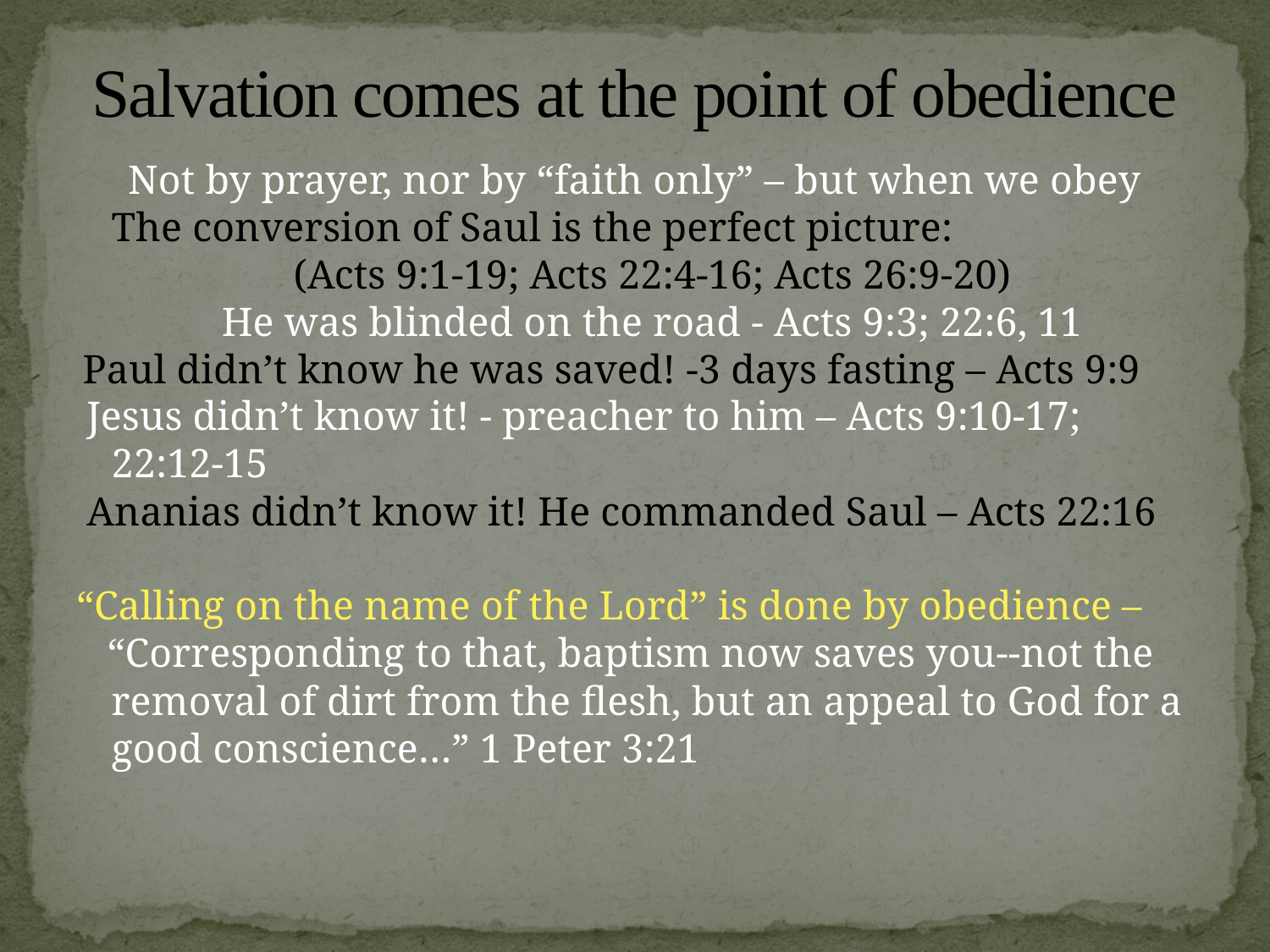

# Salvation comes at the point of obedience
Not by prayer, nor by “faith only” – but when we obey
	The conversion of Saul is the perfect picture:
	(Acts 9:1-19; Acts 22:4-16; Acts 26:9-20)
	He was blinded on the road - Acts 9:3; 22:6, 11
	Paul didn’t know he was saved! -3 days fasting – Acts 9:9
 Jesus didn’t know it! - preacher to him – Acts 9:10-17; 22:12-15
 Ananias didn’t know it! He commanded Saul – Acts 22:16

“Calling on the name of the Lord” is done by obedience –
   “Corresponding to that, baptism now saves you--not the removal of dirt from the flesh, but an appeal to God for a good conscience…” 1 Peter 3:21